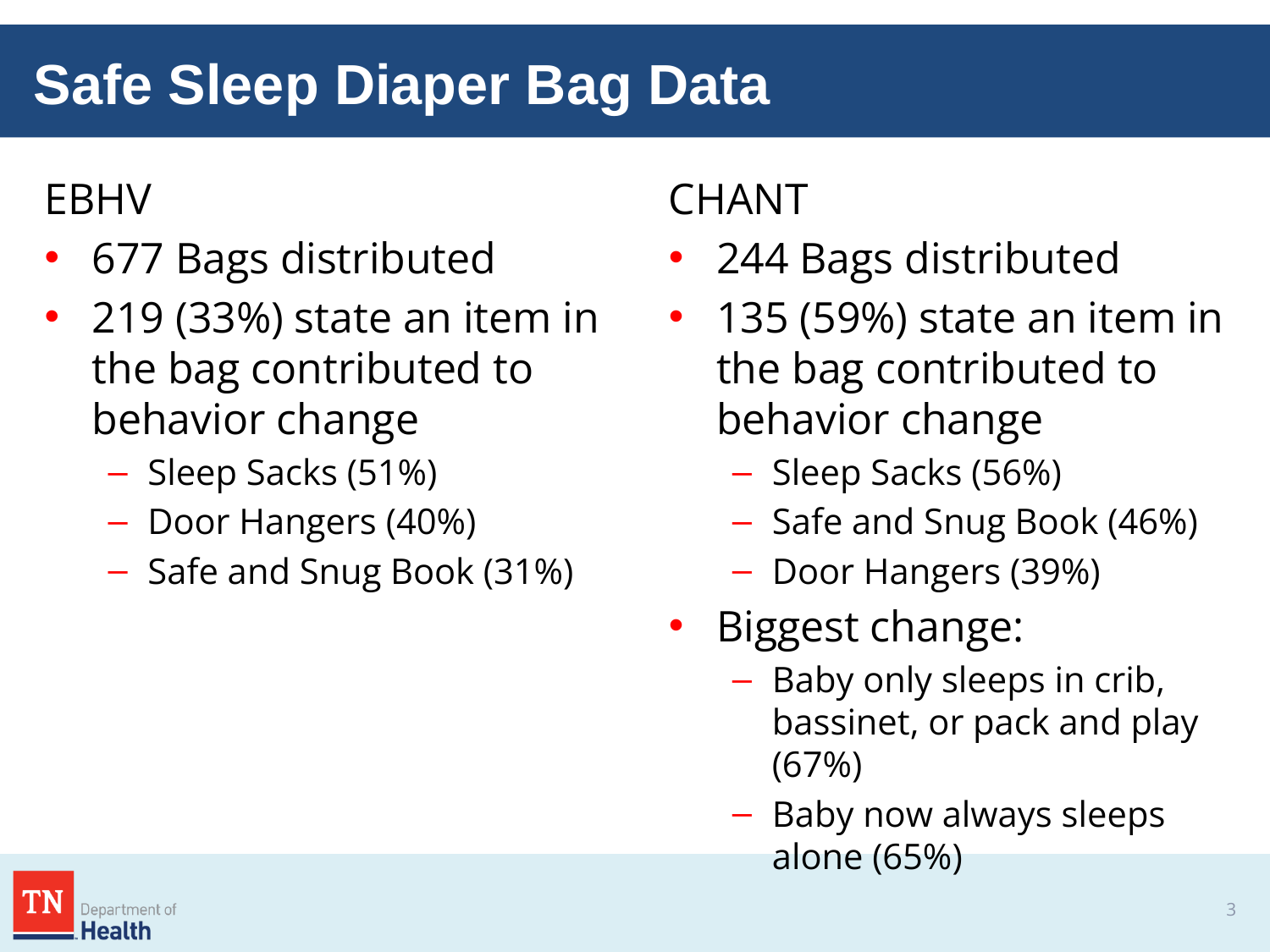

# Safe Sleep Diaper Bag Data
EBHV
677 Bags distributed
219 (33%) state an item in the bag contributed to behavior change
Sleep Sacks (51%)
Door Hangers (40%)
Safe and Snug Book (31%)
CHANT
244 Bags distributed
135 (59%) state an item in the bag contributed to behavior change
Sleep Sacks (56%)
Safe and Snug Book (46%)
Door Hangers (39%)
Biggest change:
Baby only sleeps in crib, bassinet, or pack and play (67%)
Baby now always sleeps alone (65%)
3